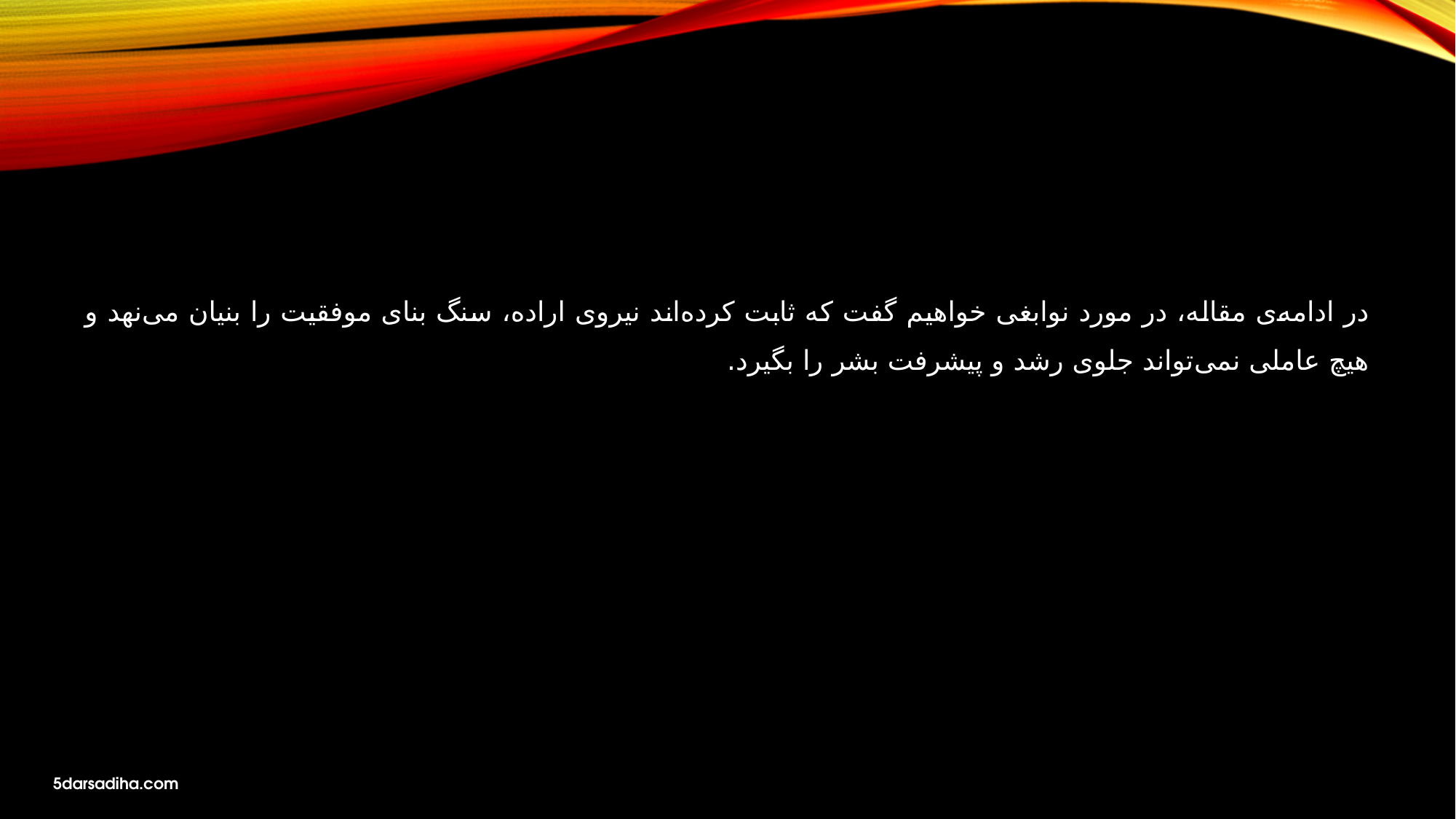

در ادامه‌ی مقاله، در مورد نوابغی خواهیم گفت که ثابت کرده‌اند نیروی اراده، سنگ بنای موفقیت را بنیان می‌نهد و هیچ عاملی نمی‌تواند جلوی رشد و پیشرفت بشر را بگیرد.
5darsadiha.com